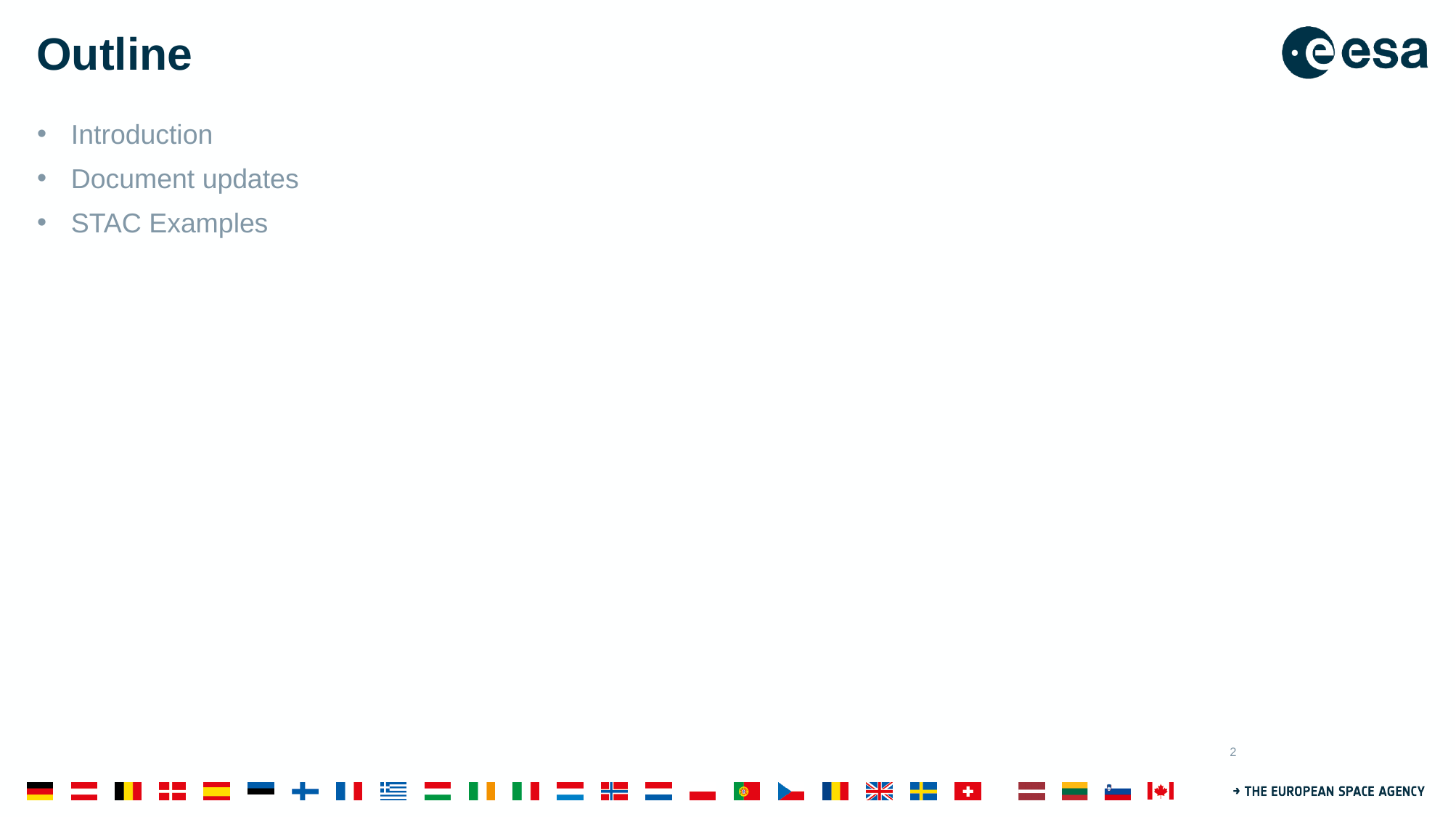

# Outline
Introduction
Document updates
STAC Examples